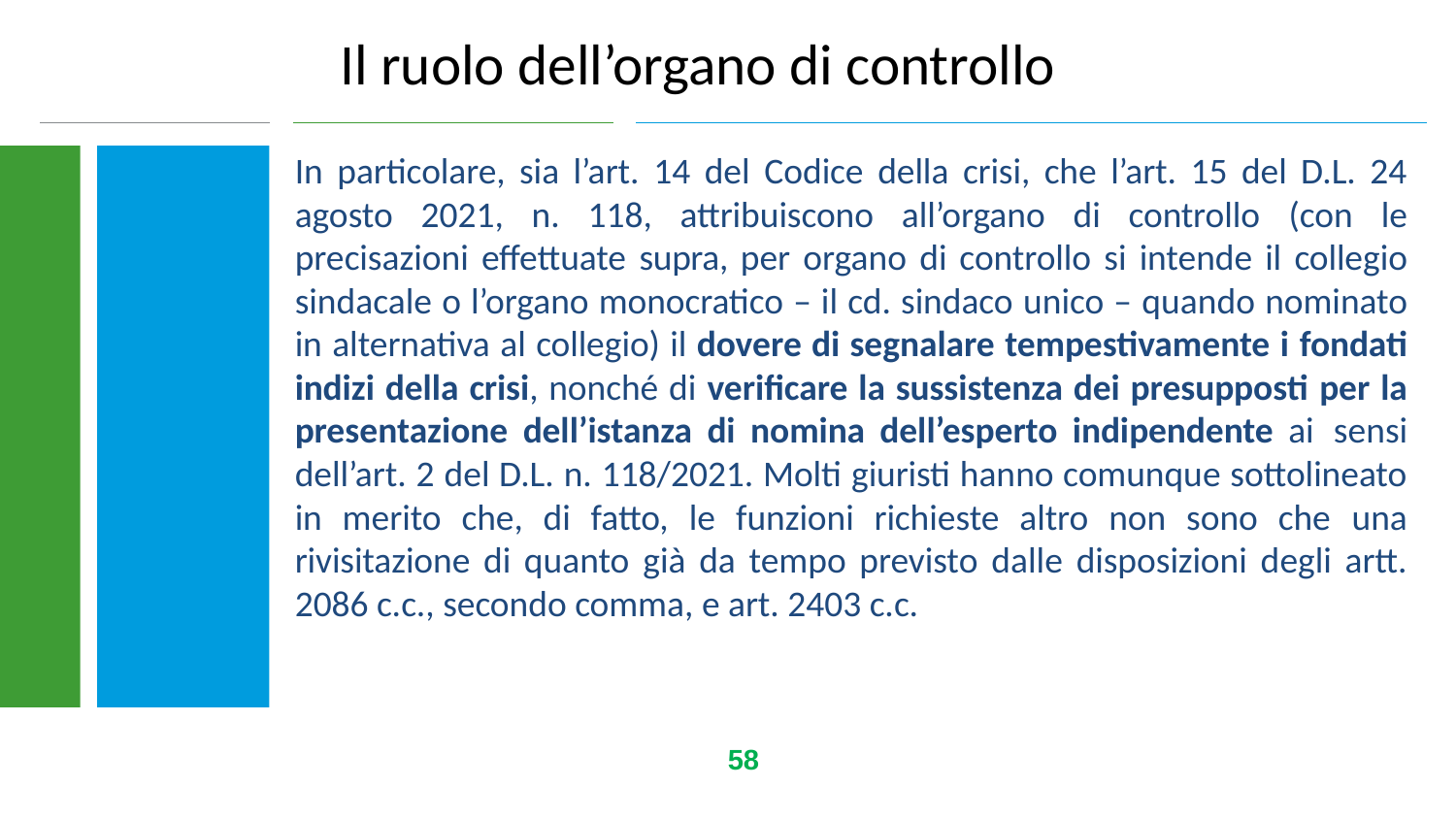

Il ruolo dell’organo di controllo
In particolare, sia l’art. 14 del Codice della crisi, che l’art. 15 del D.L. 24 agosto 2021, n. 118, attribuiscono all’organo di controllo (con le precisazioni effettuate supra, per organo di controllo si intende il collegio sindacale o l’organo monocratico – il cd. sindaco unico – quando nominato in alternativa al collegio) il dovere di segnalare tempestivamente i fondati indizi della crisi, nonché di verificare la sussistenza dei presupposti per la presentazione dell’istanza di nomina dell’esperto indipendente ai sensi dell’art. 2 del D.L. n. 118/2021. Molti giuristi hanno comunque sottolineato in merito che, di fatto, le funzioni richieste altro non sono che una rivisitazione di quanto già da tempo previsto dalle disposizioni degli artt. 2086 c.c., secondo comma, e art. 2403 c.c.
58